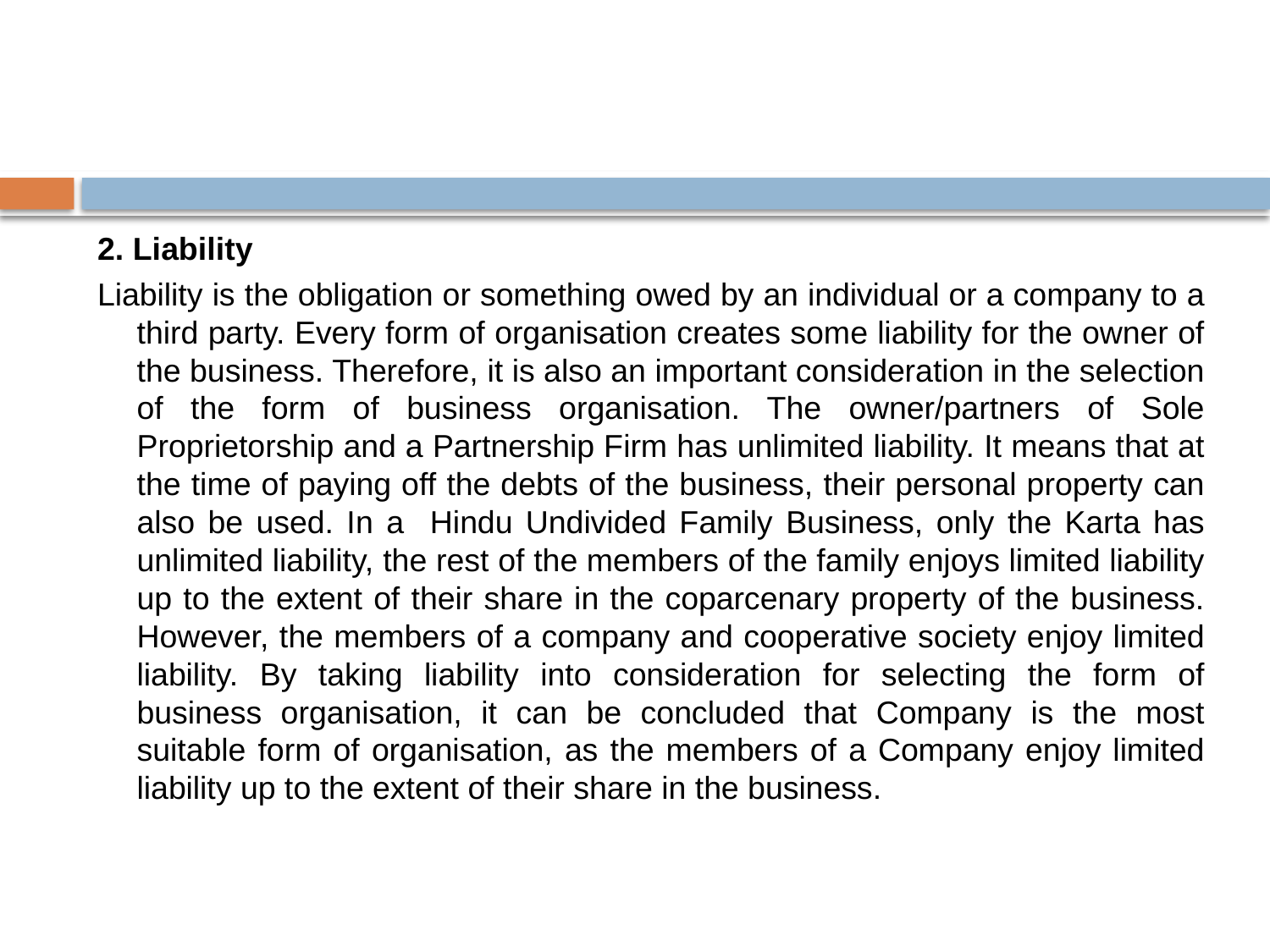

#
2. Liability
Liability is the obligation or something owed by an individual or a company to a third party. Every form of organisation creates some liability for the owner of the business. Therefore, it is also an important consideration in the selection of the form of business organisation. The owner/partners of Sole Proprietorship and a Partnership Firm has unlimited liability. It means that at the time of paying off the debts of the business, their personal property can also be used. In a  Hindu Undivided Family Business, only the Karta has unlimited liability, the rest of the members of the family enjoys limited liability up to the extent of their share in the coparcenary property of the business. However, the members of a company and cooperative society enjoy limited liability. By taking liability into consideration for selecting the form of business organisation, it can be concluded that Company is the most suitable form of organisation, as the members of a Company enjoy limited liability up to the extent of their share in the business.